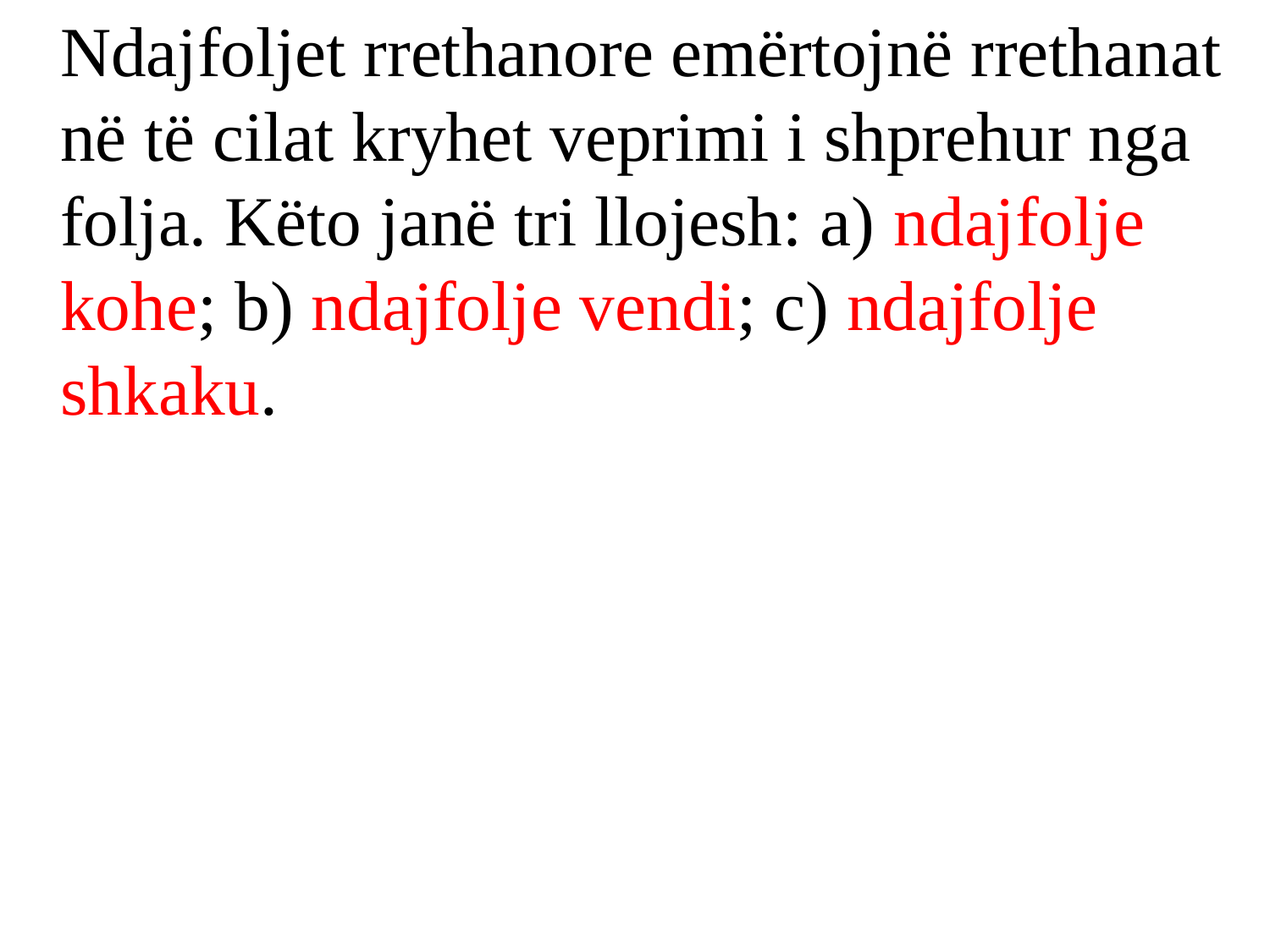

Ndajfoljet rrethanore emërtojnë rrethanat në të cilat kryhet veprimi i shprehur nga folja. Këto janë tri llojesh: a) ndajfolje kohe; b) ndajfolje vendi; c) ndajfolje shkaku.